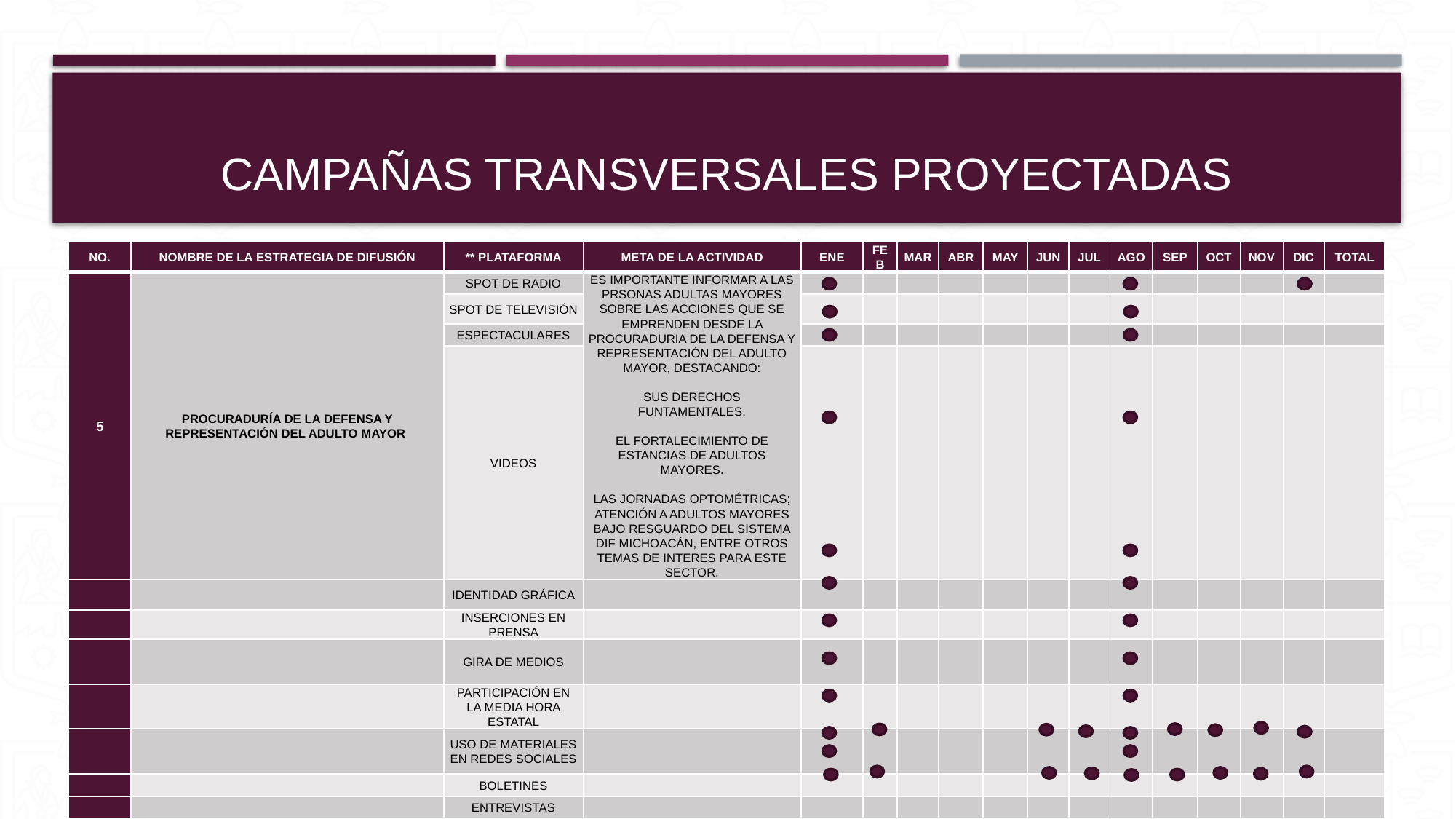

# CAMPAÑAS TRANSVERSALES PROYECTADAS
| NO. | NOMBRE DE LA ESTRATEGIA DE DIFUSIÓN | \*\* PLATAFORMA | META DE LA ACTIVIDAD | ENE | FEB | MAR | ABR | MAY | JUN | JUL | AGO | SEP | OCT | NOV | DIC | TOTAL |
| --- | --- | --- | --- | --- | --- | --- | --- | --- | --- | --- | --- | --- | --- | --- | --- | --- |
| 5 | PROCURADURÍA DE LA DEFENSA Y REPRESENTACIÓN DEL ADULTO MAYOR | SPOT DE RADIO | ES IMPORTANTE INFORMAR A LAS PRSONAS ADULTAS MAYORES SOBRE LAS ACCIONES QUE SE EMPRENDEN DESDE LA PROCURADURIA DE LA DEFENSA Y REPRESENTACIÓN DEL ADULTO MAYOR, DESTACANDO: SUS DERECHOS FUNTAMENTALES. EL FORTALECIMIENTO DE ESTANCIAS DE ADULTOS MAYORES.   LAS JORNADAS OPTOMÉTRICAS; ATENCIÓN A ADULTOS MAYORES BAJO RESGUARDO DEL SISTEMA DIF MICHOACÁN, ENTRE OTROS TEMAS DE INTERES PARA ESTE SECTOR. |  |  |  |  |  |  |  |  |  |  |  |  |  |
|  |  | SPOT DE TELEVISIÓN |  |  |  |  |  |  |  |  |  |  |  |  |  |  |
|  |  | ESPECTACULARES |  |  |  |  |  |  |  |  |  |  |  |  |  |  |
|  |  | VIDEOS |  |  |  |  |  |  |  |  |  |  |  |  |  |  |
|  |  | IDENTIDAD GRÁFICA |  |  |  |  |  |  |  |  |  |  |  |  |  |  |
|  |  | INSERCIONES EN PRENSA |  |  |  |  |  |  |  |  |  |  |  |  |  |  |
|  |  | GIRA DE MEDIOS |  |  |  |  |  |  |  |  |  |  |  |  |  |  |
|  |  | PARTICIPACIÓN EN LA MEDIA HORA ESTATAL |  |  |  |  |  |  |  |  |  |  |  |  |  |  |
|  |  | USO DE MATERIALES EN REDES SOCIALES |  |  |  |  |  |  |  |  |  |  |  |  |  |  |
|  |  | BOLETINES |  |  |  |  |  |  |  |  |  |  |  |  |  |  |
|  |  | ENTREVISTAS |  |  |  |  |  |  |  |  |  |  |  |  |  |  |
|  |  | TRÍPTICOS |  |  |  |  |  |  |  |  |  |  |  |  |  |  |